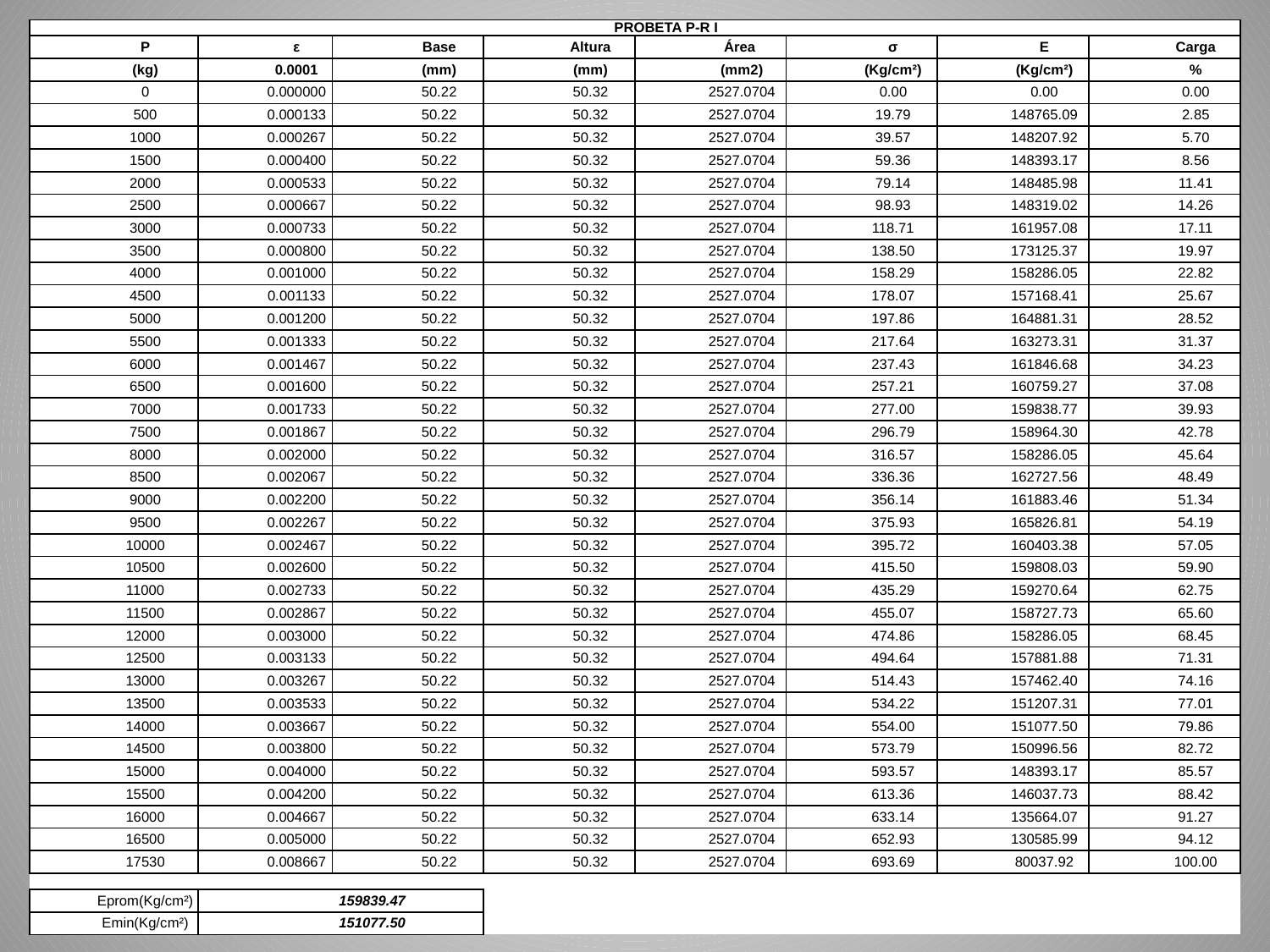

| PROBETA P-R I |  |  |  |  |  |  |  |
| --- | --- | --- | --- | --- | --- | --- | --- |
| P | ε | Base | Altura | Área | σ | E | Carga |
| (kg) | 0.0001 | (mm) | (mm) | (mm2) | (Kg/cm²) | (Kg/cm²) | % |
| 0 | 0.000000 | 50.22 | 50.32 | 2527.0704 | 0.00 | 0.00 | 0.00 |
| 500 | 0.000133 | 50.22 | 50.32 | 2527.0704 | 19.79 | 148765.09 | 2.85 |
| 1000 | 0.000267 | 50.22 | 50.32 | 2527.0704 | 39.57 | 148207.92 | 5.70 |
| 1500 | 0.000400 | 50.22 | 50.32 | 2527.0704 | 59.36 | 148393.17 | 8.56 |
| 2000 | 0.000533 | 50.22 | 50.32 | 2527.0704 | 79.14 | 148485.98 | 11.41 |
| 2500 | 0.000667 | 50.22 | 50.32 | 2527.0704 | 98.93 | 148319.02 | 14.26 |
| 3000 | 0.000733 | 50.22 | 50.32 | 2527.0704 | 118.71 | 161957.08 | 17.11 |
| 3500 | 0.000800 | 50.22 | 50.32 | 2527.0704 | 138.50 | 173125.37 | 19.97 |
| 4000 | 0.001000 | 50.22 | 50.32 | 2527.0704 | 158.29 | 158286.05 | 22.82 |
| 4500 | 0.001133 | 50.22 | 50.32 | 2527.0704 | 178.07 | 157168.41 | 25.67 |
| 5000 | 0.001200 | 50.22 | 50.32 | 2527.0704 | 197.86 | 164881.31 | 28.52 |
| 5500 | 0.001333 | 50.22 | 50.32 | 2527.0704 | 217.64 | 163273.31 | 31.37 |
| 6000 | 0.001467 | 50.22 | 50.32 | 2527.0704 | 237.43 | 161846.68 | 34.23 |
| 6500 | 0.001600 | 50.22 | 50.32 | 2527.0704 | 257.21 | 160759.27 | 37.08 |
| 7000 | 0.001733 | 50.22 | 50.32 | 2527.0704 | 277.00 | 159838.77 | 39.93 |
| 7500 | 0.001867 | 50.22 | 50.32 | 2527.0704 | 296.79 | 158964.30 | 42.78 |
| 8000 | 0.002000 | 50.22 | 50.32 | 2527.0704 | 316.57 | 158286.05 | 45.64 |
| 8500 | 0.002067 | 50.22 | 50.32 | 2527.0704 | 336.36 | 162727.56 | 48.49 |
| 9000 | 0.002200 | 50.22 | 50.32 | 2527.0704 | 356.14 | 161883.46 | 51.34 |
| 9500 | 0.002267 | 50.22 | 50.32 | 2527.0704 | 375.93 | 165826.81 | 54.19 |
| 10000 | 0.002467 | 50.22 | 50.32 | 2527.0704 | 395.72 | 160403.38 | 57.05 |
| 10500 | 0.002600 | 50.22 | 50.32 | 2527.0704 | 415.50 | 159808.03 | 59.90 |
| 11000 | 0.002733 | 50.22 | 50.32 | 2527.0704 | 435.29 | 159270.64 | 62.75 |
| 11500 | 0.002867 | 50.22 | 50.32 | 2527.0704 | 455.07 | 158727.73 | 65.60 |
| 12000 | 0.003000 | 50.22 | 50.32 | 2527.0704 | 474.86 | 158286.05 | 68.45 |
| 12500 | 0.003133 | 50.22 | 50.32 | 2527.0704 | 494.64 | 157881.88 | 71.31 |
| 13000 | 0.003267 | 50.22 | 50.32 | 2527.0704 | 514.43 | 157462.40 | 74.16 |
| 13500 | 0.003533 | 50.22 | 50.32 | 2527.0704 | 534.22 | 151207.31 | 77.01 |
| 14000 | 0.003667 | 50.22 | 50.32 | 2527.0704 | 554.00 | 151077.50 | 79.86 |
| 14500 | 0.003800 | 50.22 | 50.32 | 2527.0704 | 573.79 | 150996.56 | 82.72 |
| 15000 | 0.004000 | 50.22 | 50.32 | 2527.0704 | 593.57 | 148393.17 | 85.57 |
| 15500 | 0.004200 | 50.22 | 50.32 | 2527.0704 | 613.36 | 146037.73 | 88.42 |
| 16000 | 0.004667 | 50.22 | 50.32 | 2527.0704 | 633.14 | 135664.07 | 91.27 |
| 16500 | 0.005000 | 50.22 | 50.32 | 2527.0704 | 652.93 | 130585.99 | 94.12 |
| 17530 | 0.008667 | 50.22 | 50.32 | 2527.0704 | 693.69 | 80037.92 | 100.00 |
|  |  |  |  |  |  |  |  |
| Eprom(Kg/cm²) | 159839.47 |  |  |  |  |  |  |
| Emin(Kg/cm²) | 151077.50 |  |  |  |  |  |  |